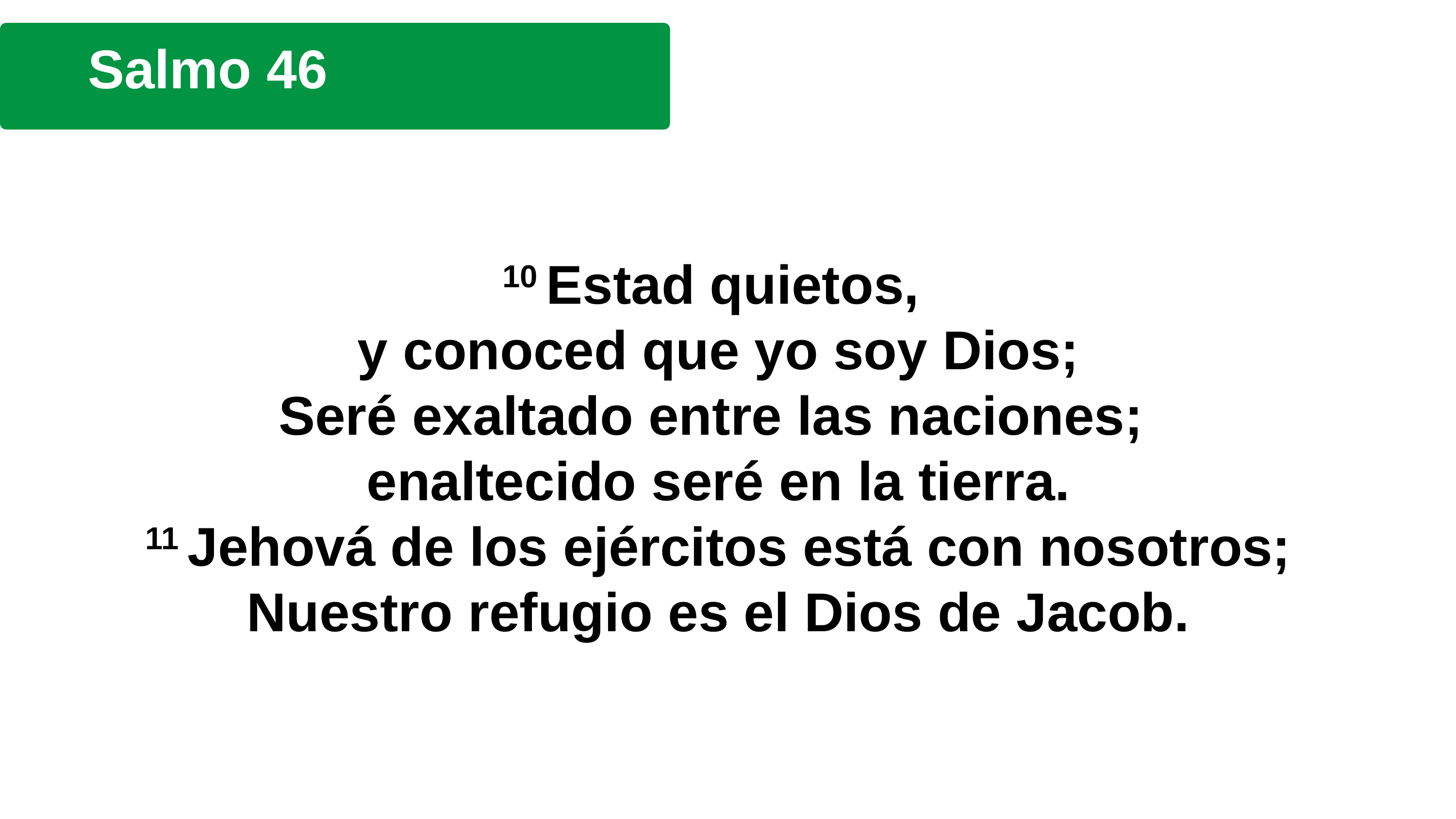

Salmo 46
10 Estad quietos,
y conoced que yo soy Dios;
Seré exaltado entre las naciones;
enaltecido seré en la tierra.
11 Jehová de los ejércitos está con nosotros;
Nuestro refugio es el Dios de Jacob.